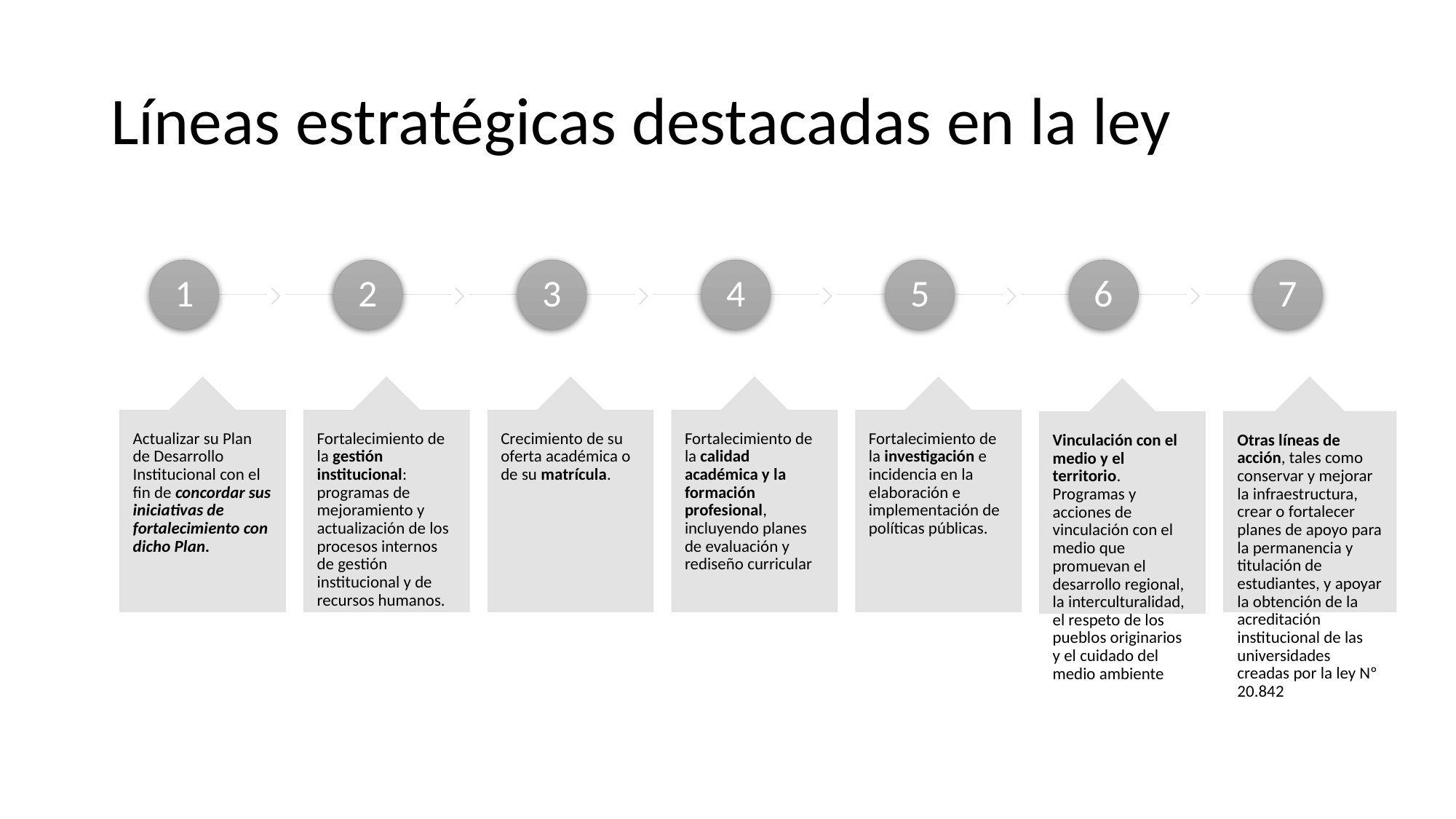

1
Actualizar su Plan de Desarrollo Institucional con el fin de concordar sus iniciativas de fortalecimiento con dicho Plan.
2
Fortalecimiento de la gestión institucional: programas de mejoramiento y actualización de los procesos internos de gestión institucional y de recursos humanos.
3
Crecimiento de su oferta académica o de su matrícula.
4
Fortalecimiento de la calidad académica y la formación profesional, incluyendo planes de evaluación y rediseño curricular
5
Fortalecimiento de la investigación e incidencia en la elaboración e implementación de políticas públicas.
6
Vinculación con el medio y el territorio. Programas y acciones de vinculación con el medio que promuevan el desarrollo regional, la interculturalidad, el respeto de los pueblos originarios y el cuidado del medio ambiente
7
Otras líneas de acción, tales como conservar y mejorar la infraestructura, crear o fortalecer planes de apoyo para la permanencia y titulación de estudiantes, y apoyar la obtención de la acreditación institucional de las universidades creadas por la ley Nº 20.842
# Líneas estratégicas destacadas en la ley